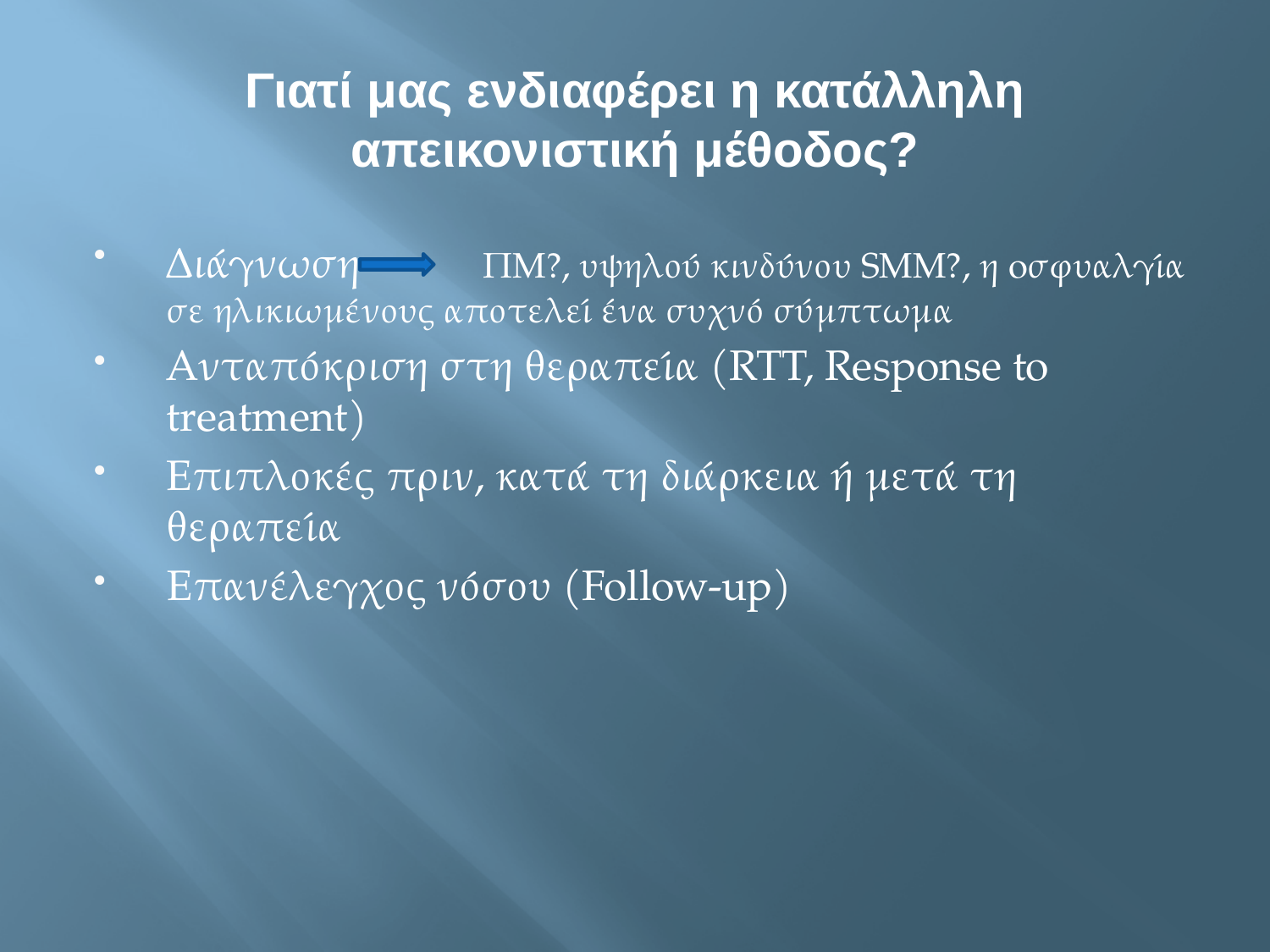

# Γιατί μας ενδιαφέρει η κατάλληλη απεικονιστική μέθοδος?
Διάγνωση          ΠΜ?, υψηλού κινδύνου SMM?, η oσφυαλγία σε ηλικιωμένους αποτελεί ένα συχνό σύμπτωμα
Ανταπόκριση στη θεραπεία (RTT, Response to treatment)
Eπιπλοκές πριν, κατά τη διάρκεια ή μετά τη θεραπεία
Επανέλεγχος νόσου (Follow-up)